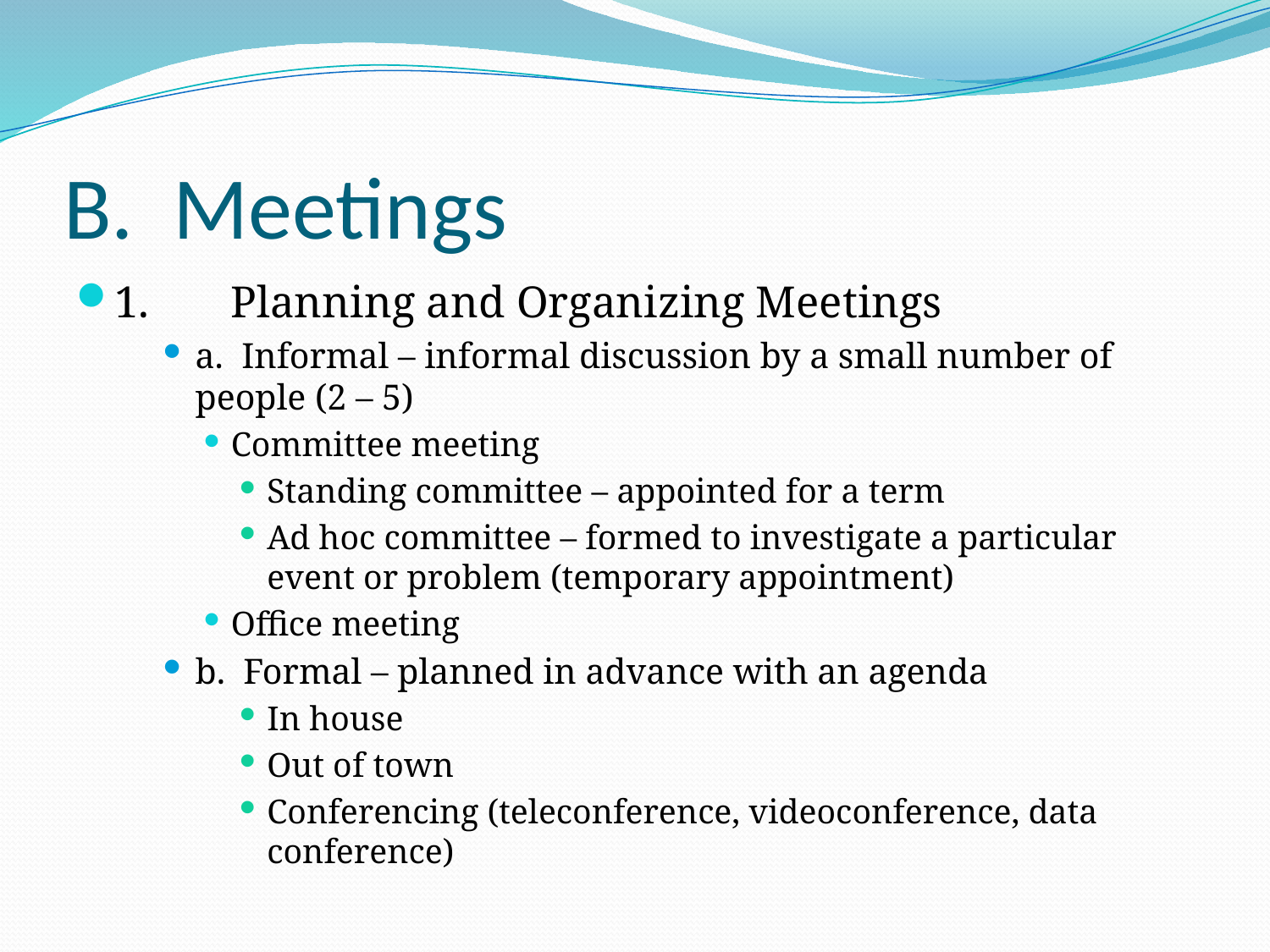

# B.  Meetings
1.	Planning and Organizing Meetings
a.  Informal – informal discussion by a small number of people (2 – 5)
Committee meeting
Standing committee – appointed for a term
Ad hoc committee – formed to investigate a particular event or problem (temporary appointment)
Office meeting
b.  Formal – planned in advance with an agenda
In house
Out of town
Conferencing (teleconference, videoconference, data conference)